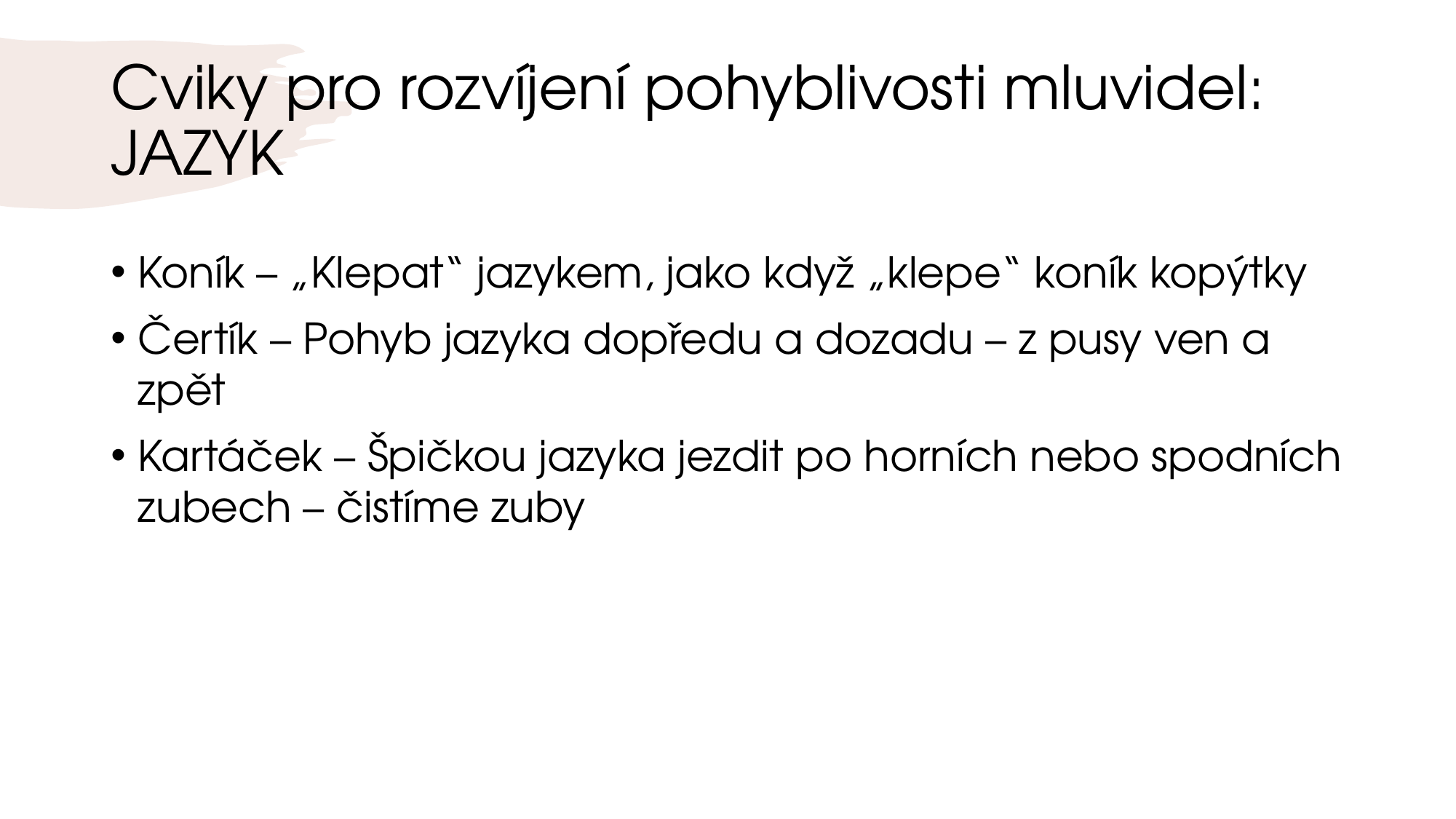

# Cviky pro rozvíjení pohyblivosti mluvidel: JAZYK
Koník – „Klepat“ jazykem, jako když „klepe“ koník kopýtky
Čertík – Pohyb jazyka dopředu a dozadu – z pusy ven a zpět
Kartáček – Špičkou jazyka jezdit po horních nebo spodních zubech – čistíme zuby